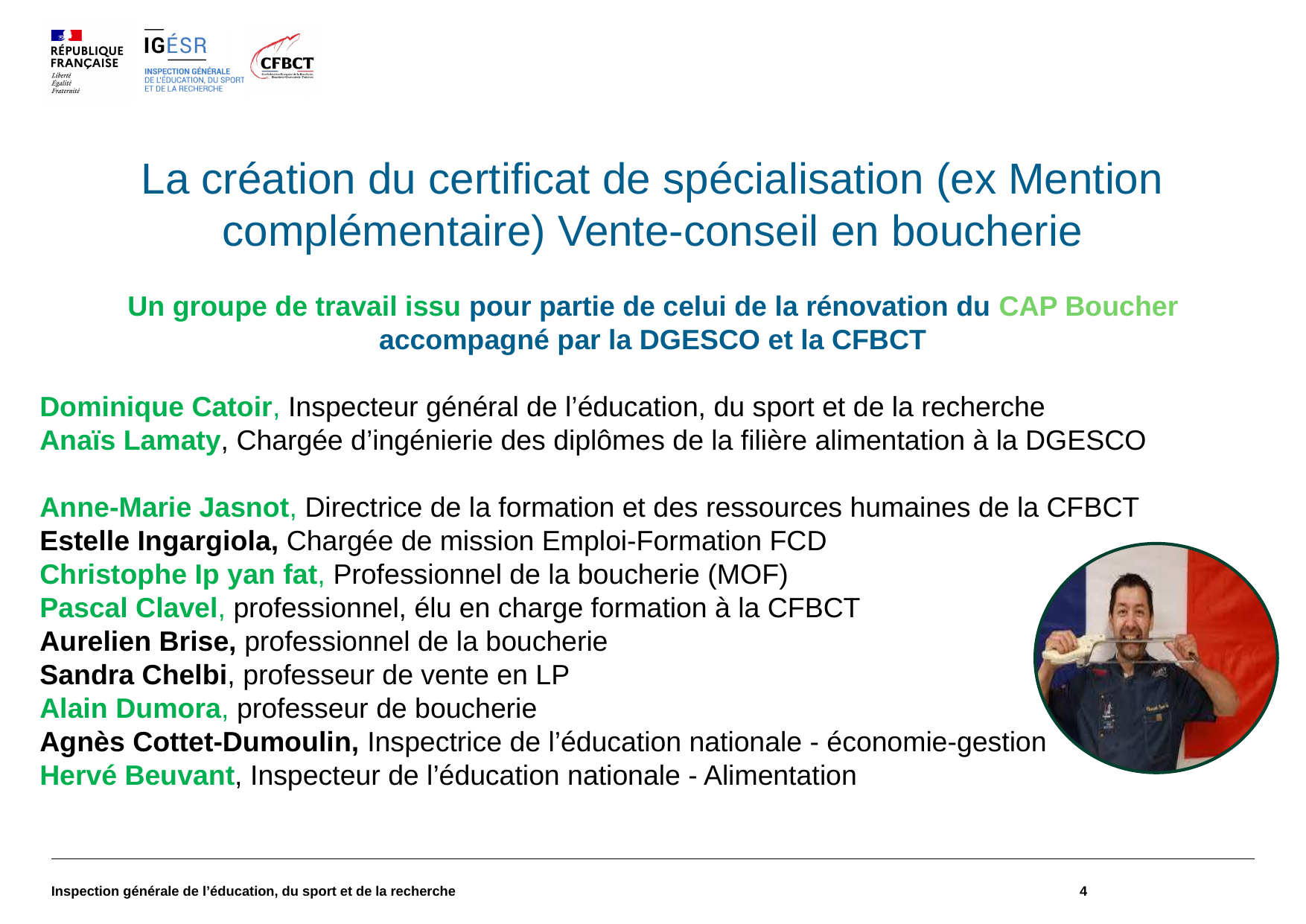

La création du certificat de spécialisation (ex Mention complémentaire) Vente-conseil en boucherie

Un groupe de travail issu pour partie de celui de la rénovation du CAP Boucher
accompagné par la DGESCO et la CFBCT

Dominique Catoir, Inspecteur général de l’éducation, du sport et de la recherche
Anaïs Lamaty, Chargée d’ingénierie des diplômes de la filière alimentation à la DGESCO

Anne-Marie Jasnot, Directrice de la formation et des ressources humaines de la CFBCT
Estelle Ingargiola, Chargée de mission Emploi-Formation FCD
Christophe Ip yan fat, Professionnel de la boucherie (MOF)
Pascal Clavel, professionnel, élu en charge formation à la CFBCT
Aurelien Brise, professionnel de la boucherie
Sandra Chelbi, professeur de vente en LP
Alain Dumora, professeur de boucherie
Agnès Cottet-Dumoulin, Inspectrice de l’éducation nationale - économie-gestion
Hervé Beuvant, Inspecteur de l’éducation nationale - Alimentation

Inspection générale de l’éducation, du sport et de la recherche
4